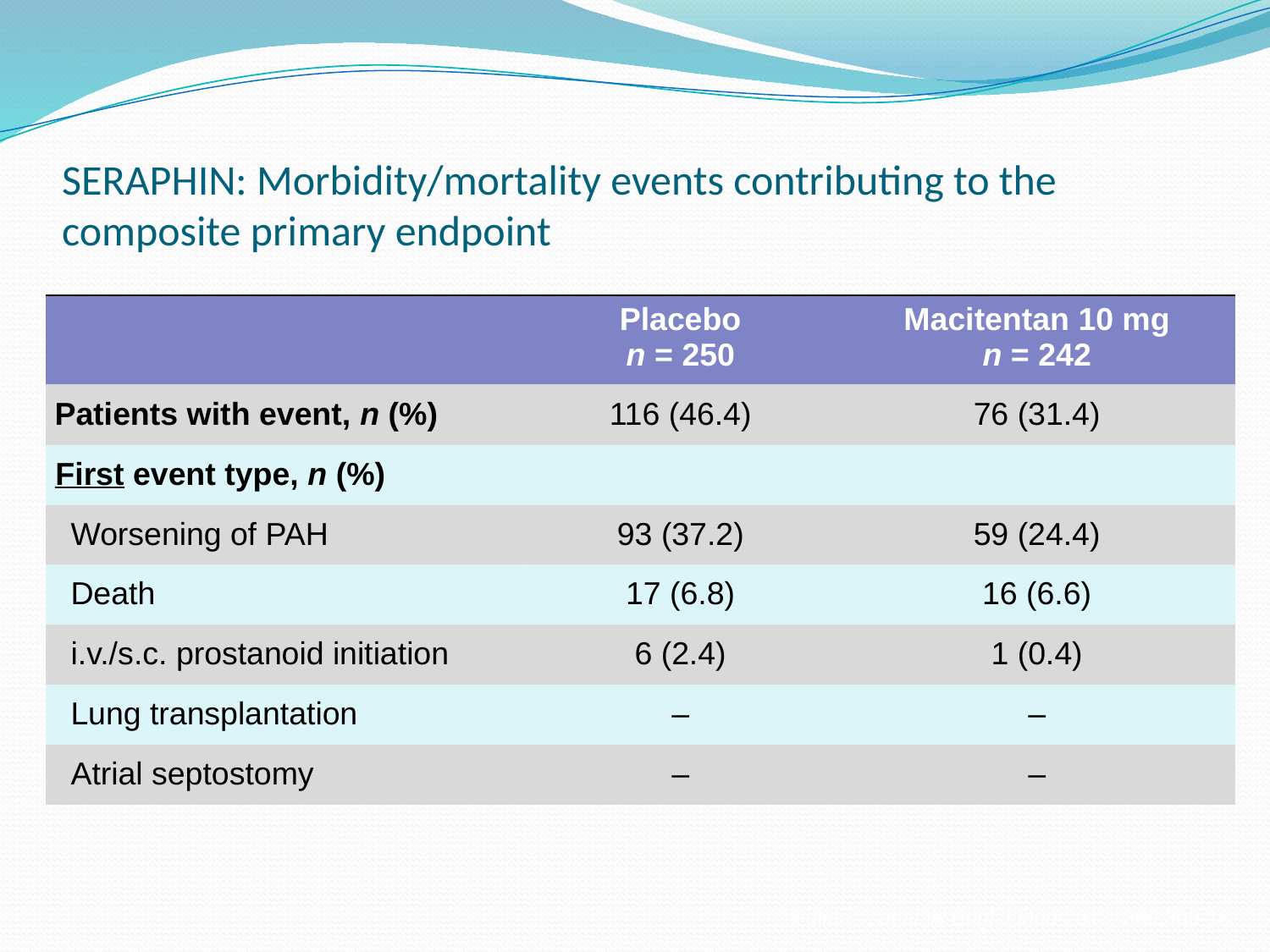

# SERAPHIN: Morbidity/mortality events contributing to the composite primary endpoint
|  | Placebo n = 250 | Macitentan 10 mg n = 242 |
| --- | --- | --- |
| Patients with event, n (%) | 116 (46.4) | 76 (31.4) |
| First event type, n (%) |  |  |
| Worsening of PAH | 93 (37.2) | 59 (24.4) |
| Death | 17 (6.8) | 16 (6.6) |
| i.v./s.c. prostanoid initiation | 6 (2.4) | 1 (0.4) |
| Lung transplantation | – | – |
| Atrial septostomy | – | – |
 Pulido T, et al. N Engl J Med 2013; 369:809-18.